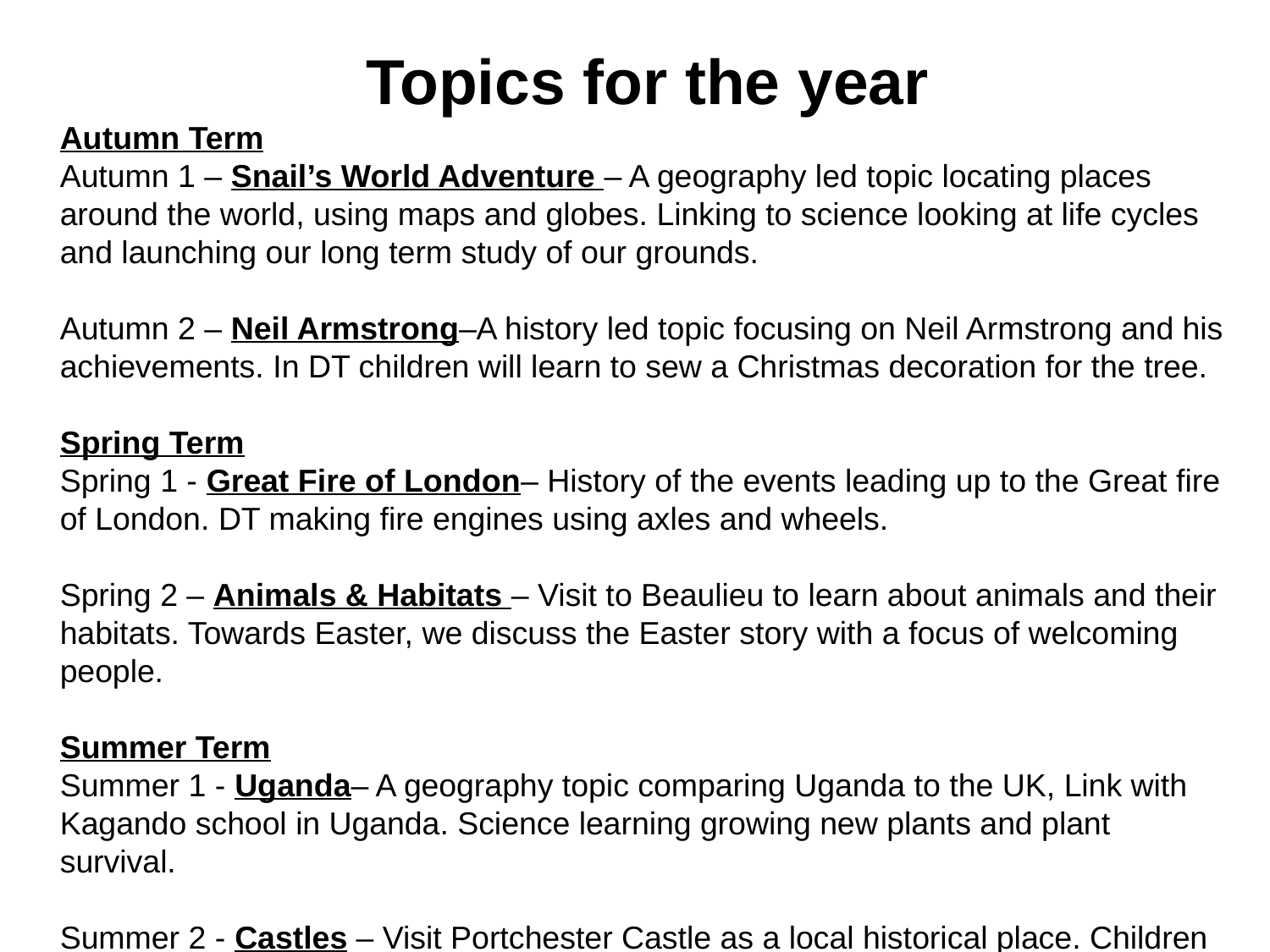

Topics for the year
Autumn Term
Autumn 1 – Snail’s World Adventure – A geography led topic locating places around the world, using maps and globes. Linking to science looking at life cycles and launching our long term study of our grounds.

Autumn 2 – Neil Armstrong–A history led topic focusing on Neil Armstrong and his achievements. In DT children will learn to sew a Christmas decoration for the tree.

Spring Term
Spring 1 - Great Fire of London– History of the events leading up to the Great fire of London. DT making fire engines using axles and wheels.

Spring 2 – Animals & Habitats – Visit to Beaulieu to learn about animals and their habitats. Towards Easter, we discuss the Easter story with a focus of welcoming people.

Summer Term
Summer 1 - Uganda– A geography topic comparing Uganda to the UK, Link with Kagando school in Uganda. Science learning growing new plants and plant survival.

Summer 2 - Castles – Visit Portchester Castle as a local historical place. Children will prepare and make food for a Medieval banquet.